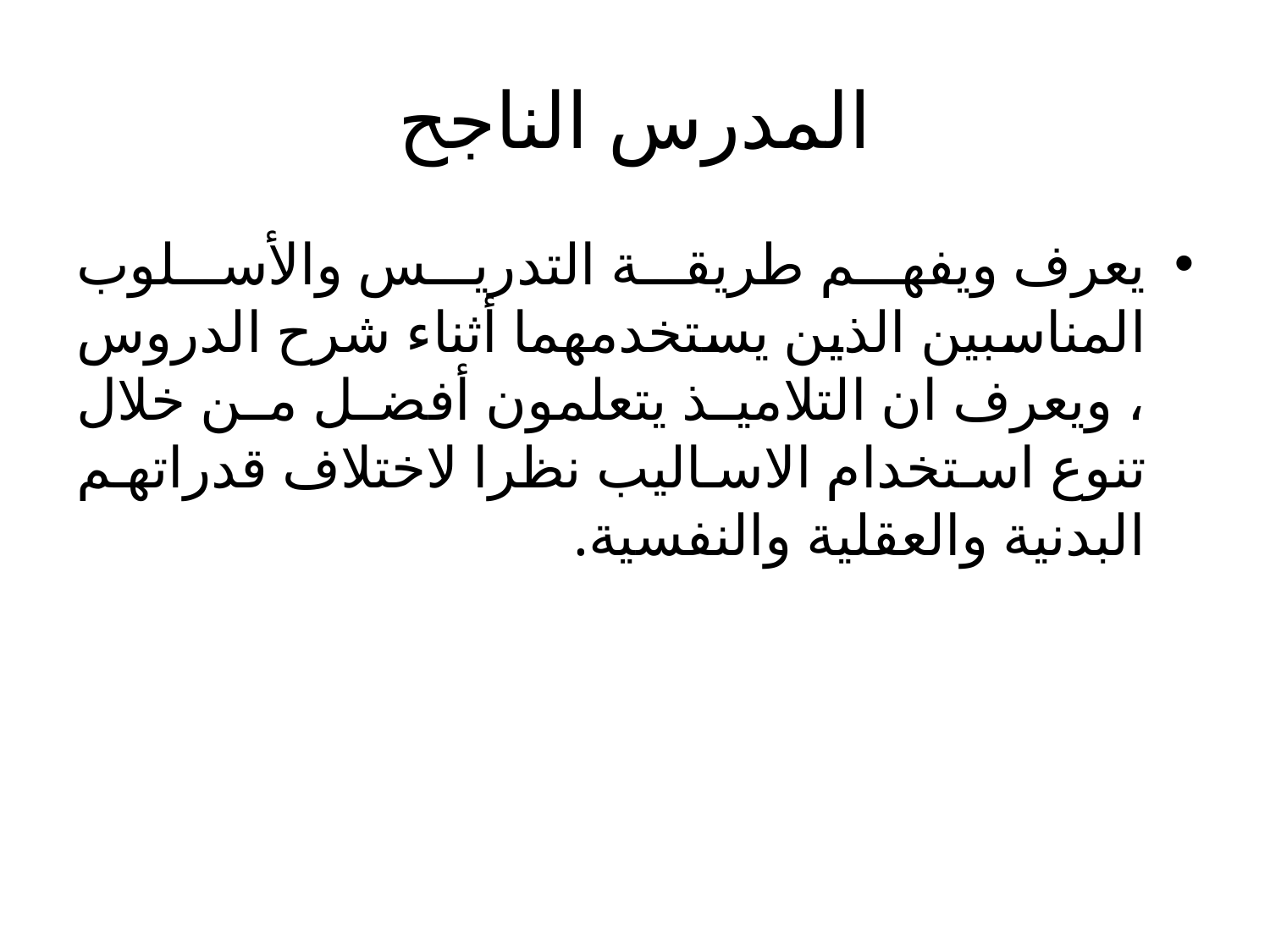

# المدرس الناجح
يعرف ويفهم طريقة التدريس والأسلوب المناسبين الذين يستخدمهما أثناء شرح الدروس ، ويعرف ان التلاميذ يتعلمون أفضل من خلال تنوع استخدام الاساليب نظرا لاختلاف قدراتهم البدنية والعقلية والنفسية.